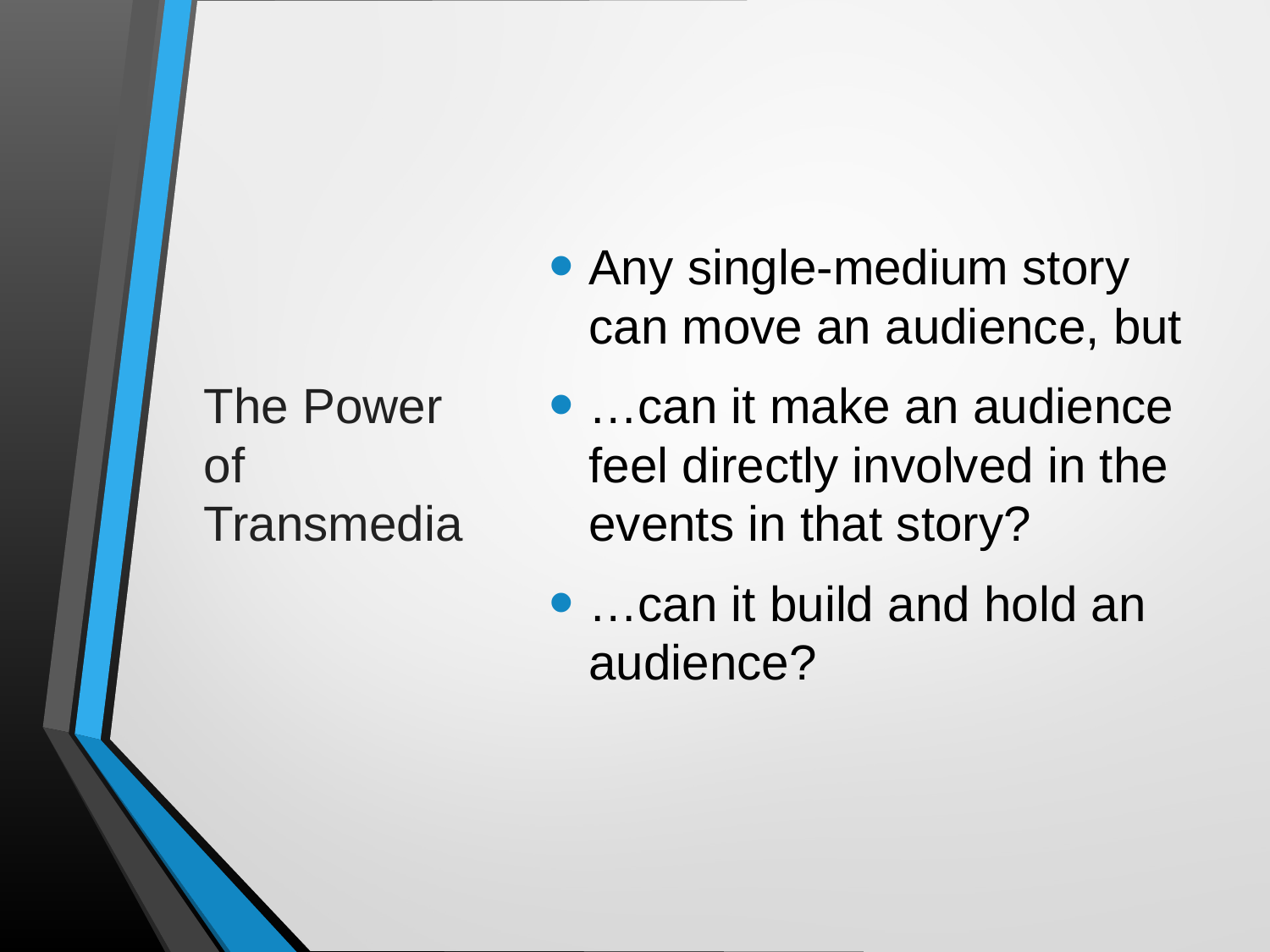

# The Power of Transmedia
Any single-medium story can move an audience, but
…can it make an audience feel directly involved in the events in that story?
…can it build and hold an audience?